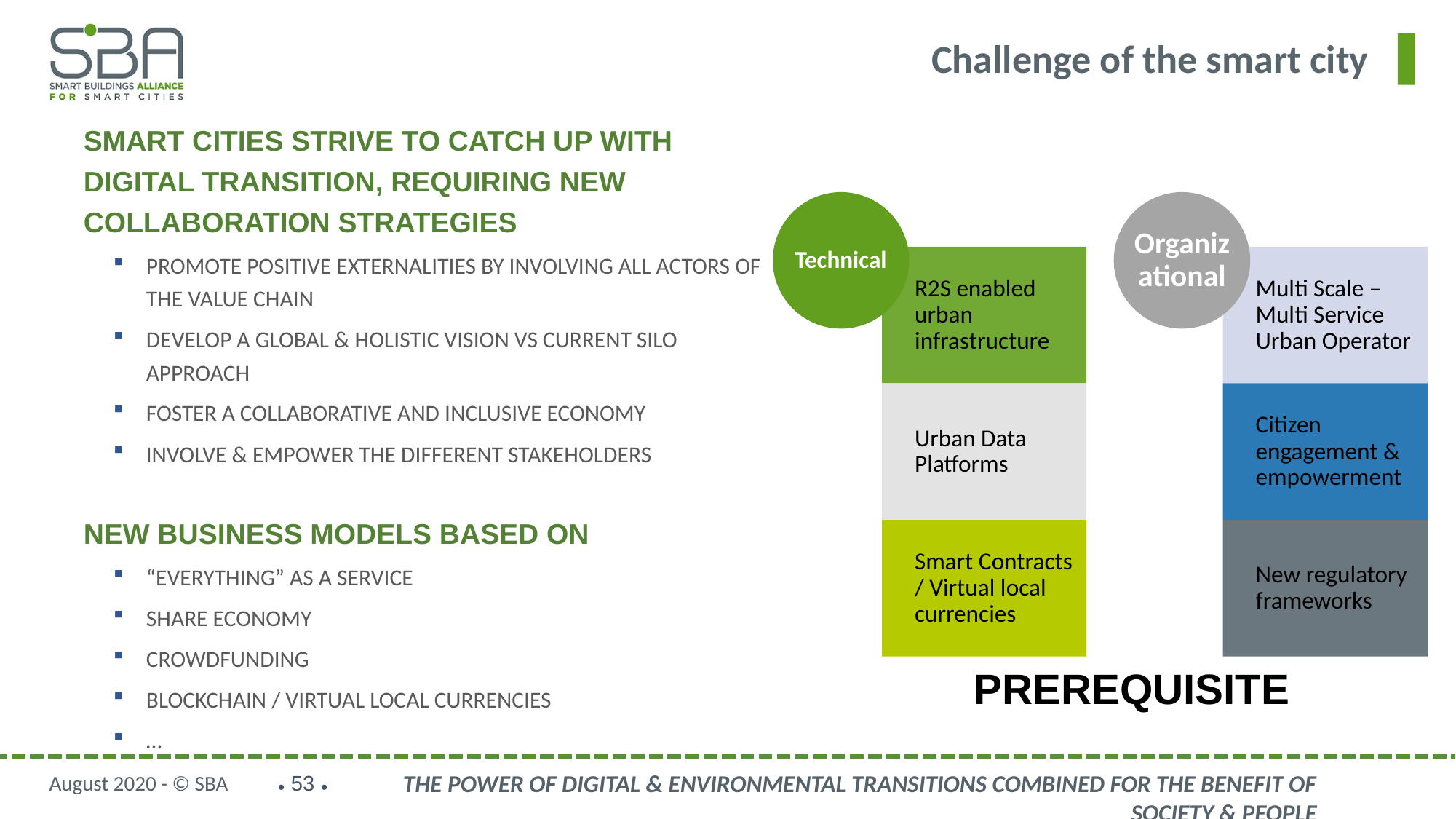

# Challenge of the smart city
Smart Cities strive to catch up with digital transition, requiring new collaboration strategies
Promote positive externalities by involving all actors of the value chain
Develop a global & holistic vision vs current silo approach
Foster a collaborative and inclusive economy
Involve & empower the different stakeholders

New Business models based on
“Everything” as a Service
Share economy
Crowdfunding
Blockchain / Virtual local currencies
…
R2S enabled urban infrastructure
Urban Data Platforms
Smart Contracts / Virtual local currencies
Technical
Multi Scale – Multi Service Urban Operator
Citizen engagement & empowerment
New regulatory frameworks
Organizational
Prerequisite
Challenge of the Smart City